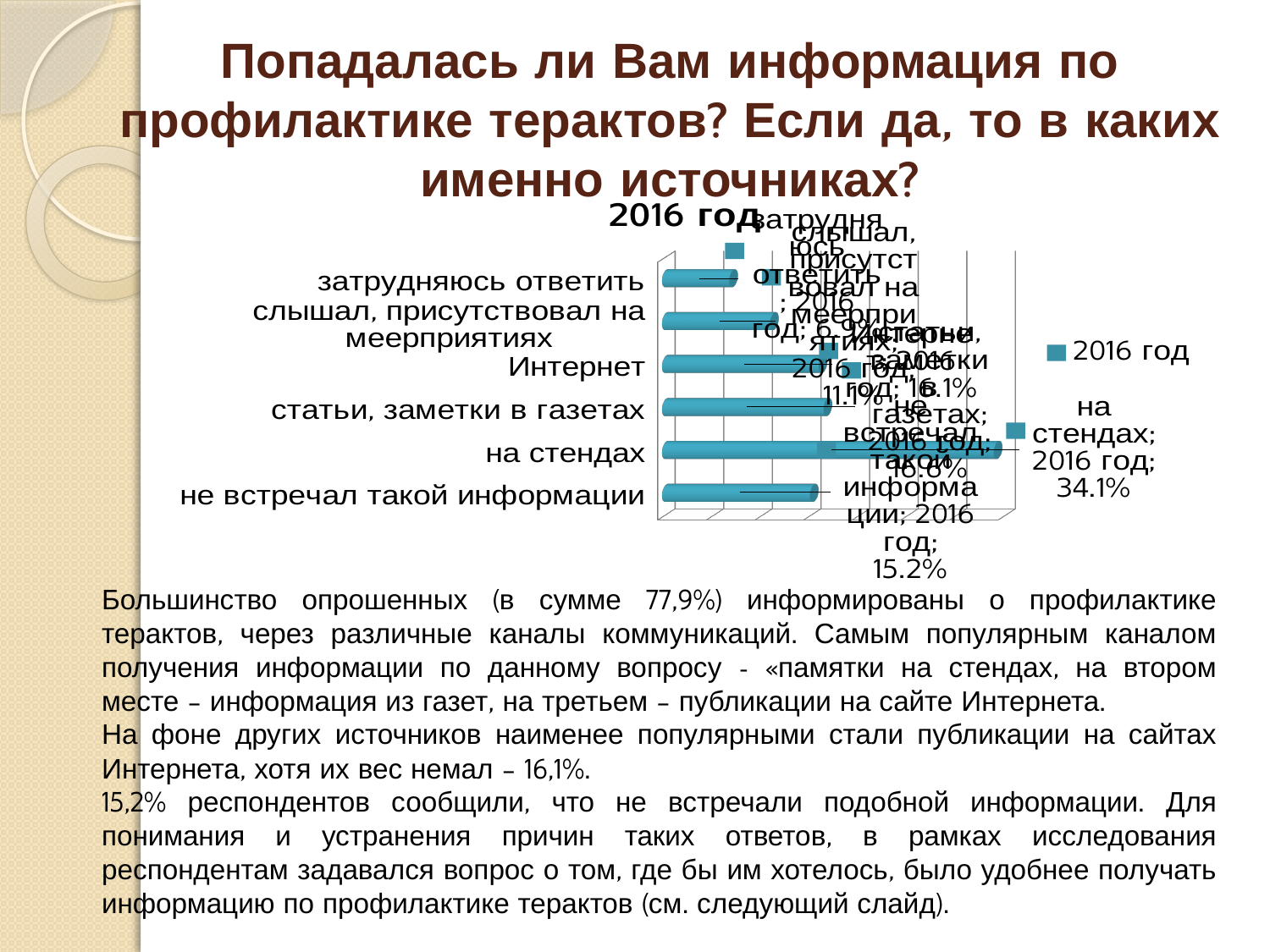

# Попадалась ли Вам информация по профилактике терактов? Если да, то в каких именно источниках?

[unsupported chart]

### Chart

| Category |
|---|
Большинство опрошенных (в сумме 77,9%) информированы о профилактике терактов, через различные каналы коммуникаций. Самым популярным каналом получения информации по данному вопросу - «памятки на стендах, на втором месте – информация из газет, на третьем – публикации на сайте Интернета.
На фоне других источников наименее популярными стали публикации на сайтах Интернета, хотя их вес немал – 16,1%.
15,2% респондентов сообщили, что не встречали подобной информации. Для понимания и устранения причин таких ответов, в рамках исследования респондентам задавался вопрос о том, где бы им хотелось, было удобнее получать информацию по профилактике терактов (см. следующий слайд).